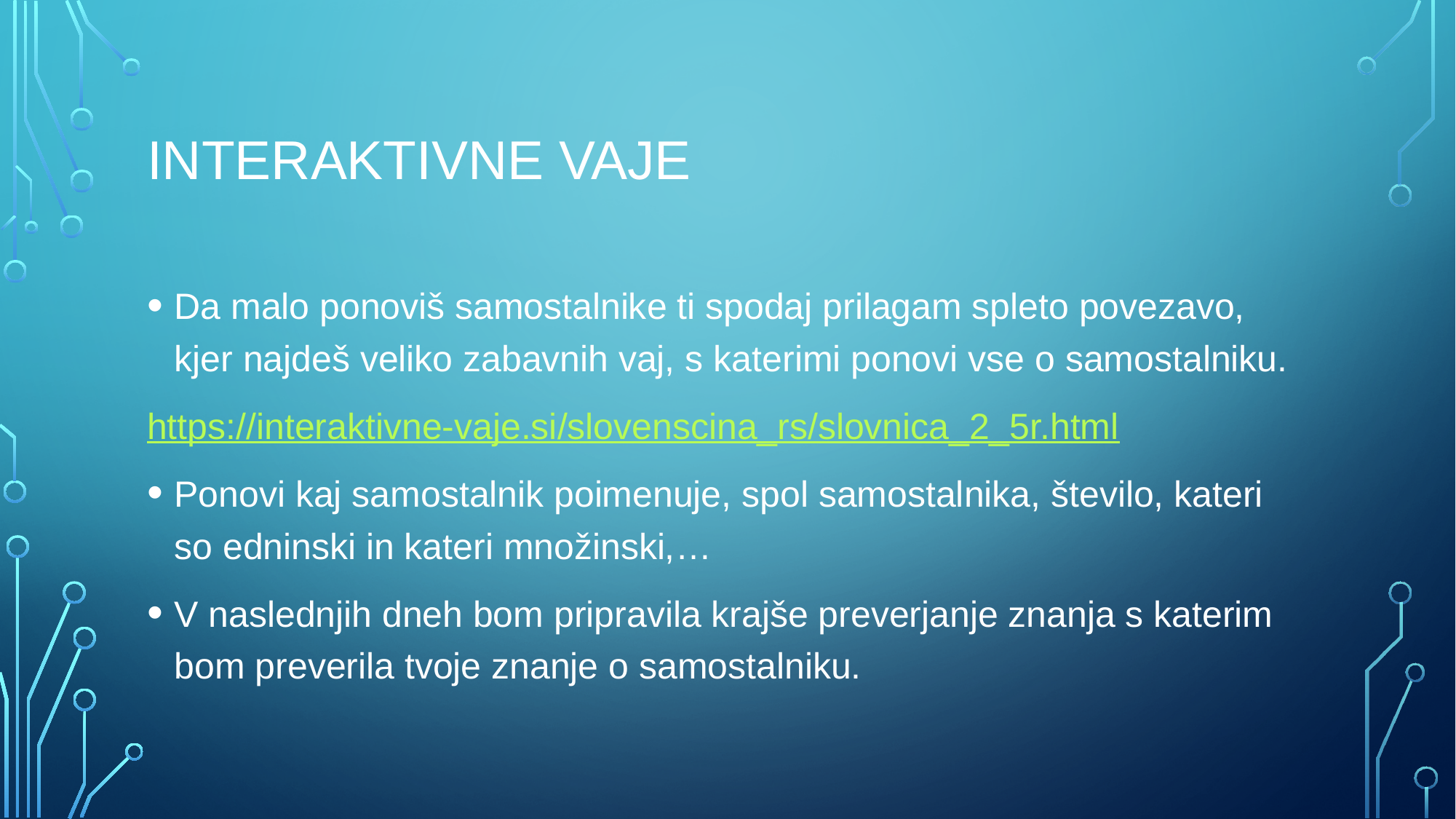

# Interaktivne vaje
Da malo ponoviš samostalnike ti spodaj prilagam spleto povezavo, kjer najdeš veliko zabavnih vaj, s katerimi ponovi vse o samostalniku.
https://interaktivne-vaje.si/slovenscina_rs/slovnica_2_5r.html
Ponovi kaj samostalnik poimenuje, spol samostalnika, število, kateri so edninski in kateri množinski,…
V naslednjih dneh bom pripravila krajše preverjanje znanja s katerim bom preverila tvoje znanje o samostalniku.